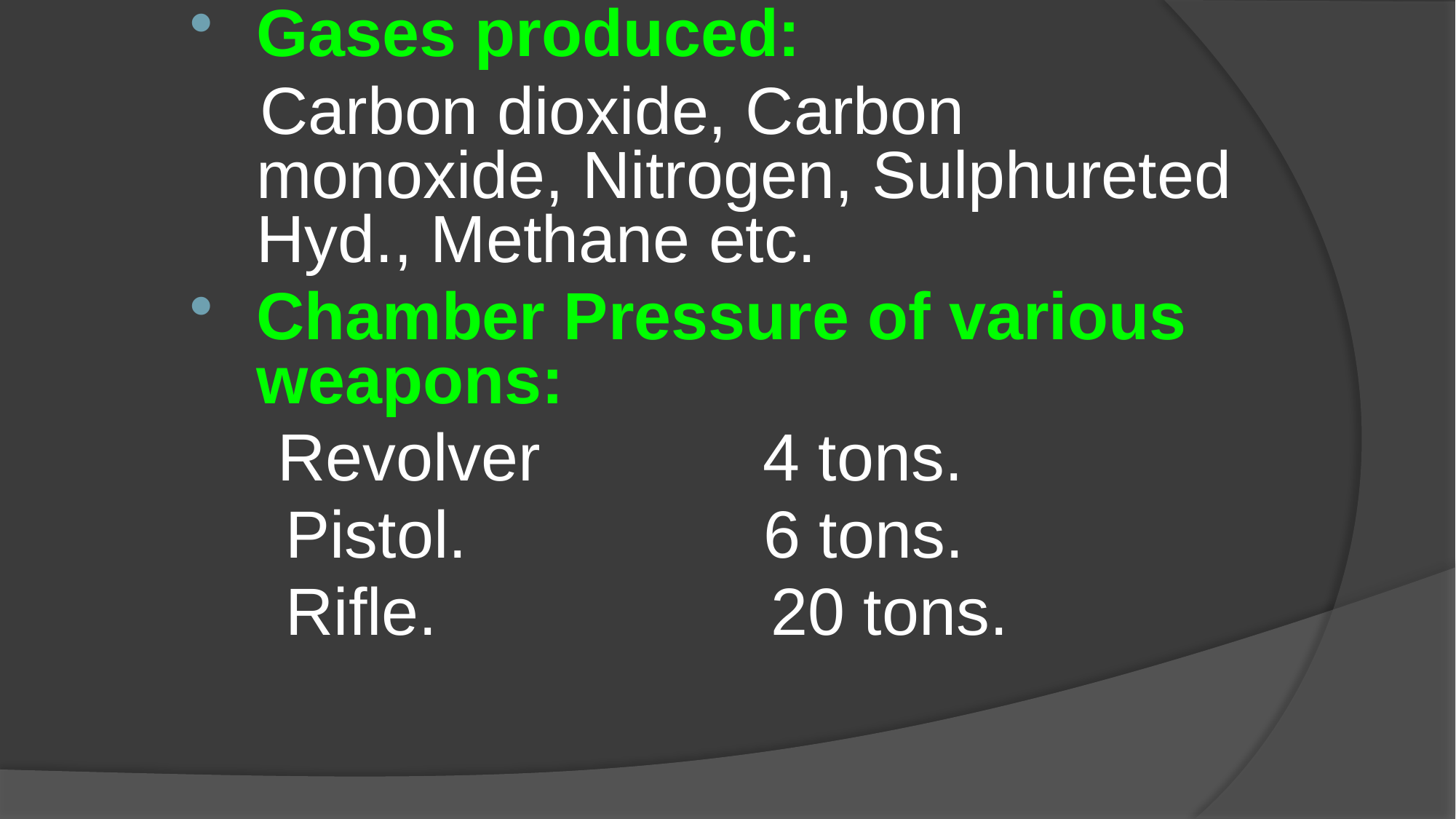

Gases produced:
     Carbon dioxide, Carbon monoxide, Nitrogen, Sulphureted Hyd., Methane etc.
Chamber Pressure of various weapons:
     Revolver            4 tons.
     Pistol.                6 tons.
     Rifle.                  20 tons.